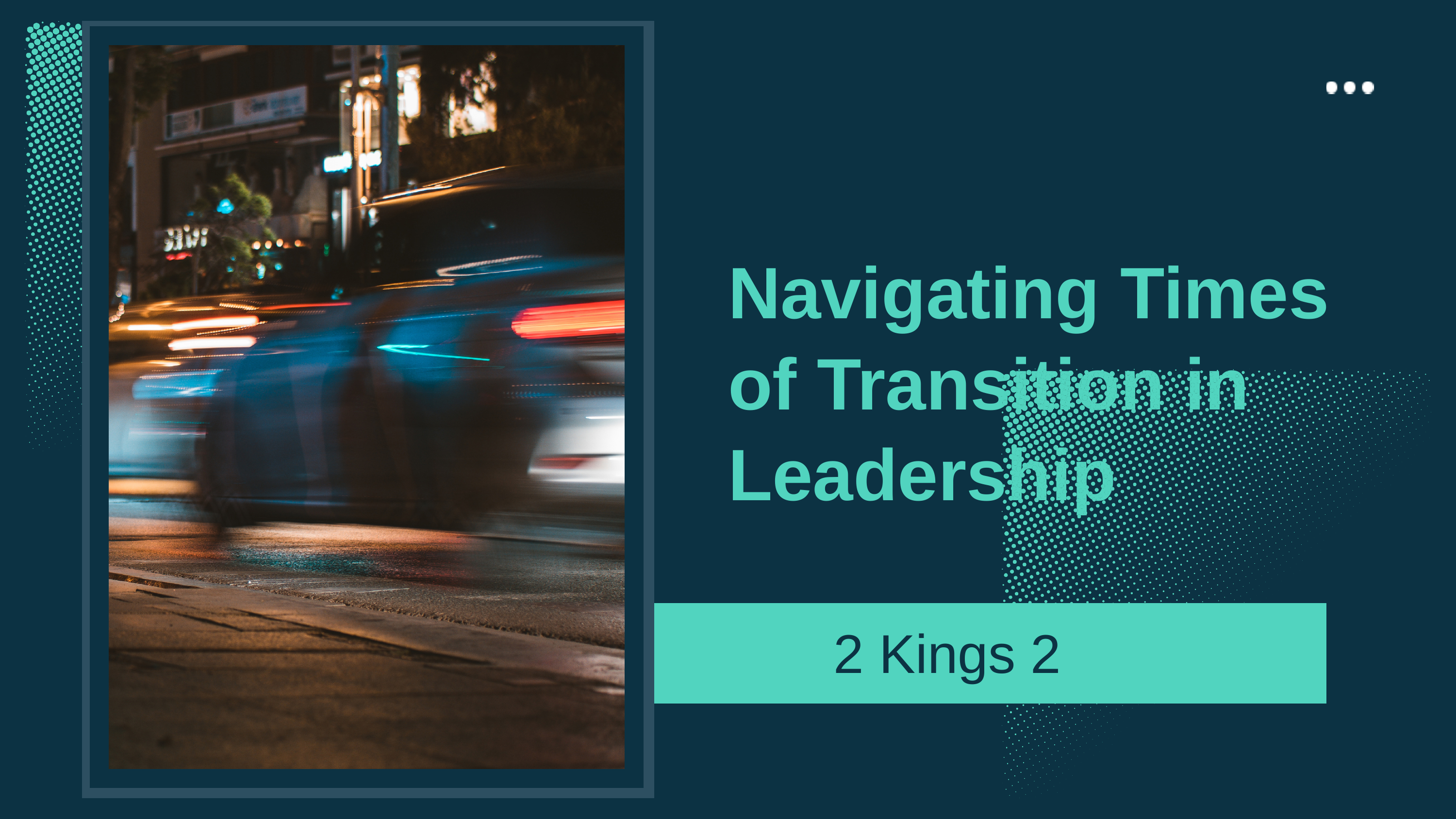

Navigating Times of Transition in Leadership

2 Kings 2